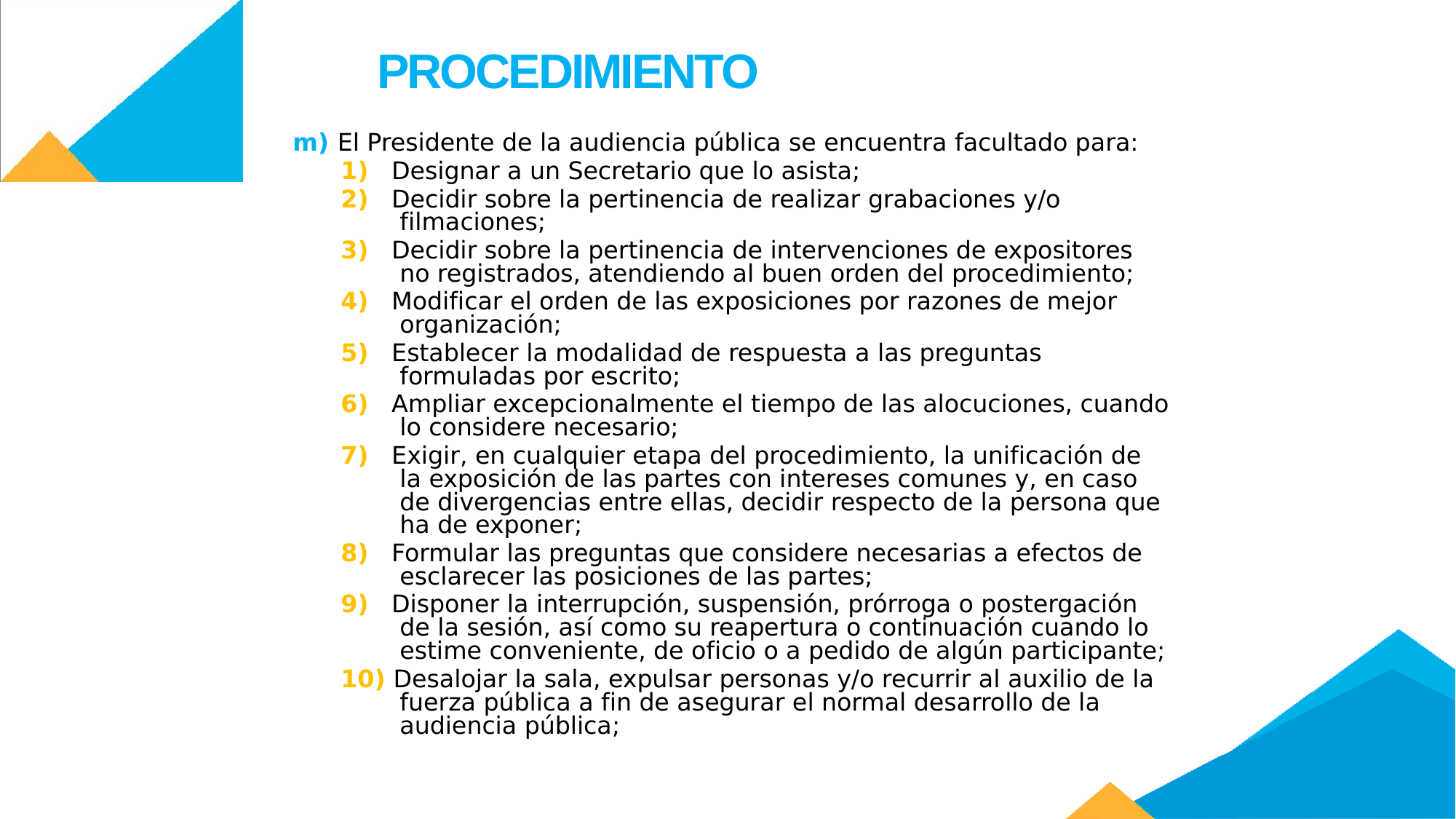

PROCEDIMIENTO
m) El Presidente de la audiencia pública se encuentra facultado para:
1)   Designar a un Secretario que lo asista;
2)   Decidir sobre la pertinencia de realizar grabaciones y/o filmaciones;
3)   Decidir sobre la pertinencia de intervenciones de expositores no registrados, atendiendo al buen orden del procedimiento;
4)   Modificar el orden de las exposiciones por razones de mejor organización;
5)   Establecer la modalidad de respuesta a las preguntas   formuladas por escrito;
6)   Ampliar excepcionalmente el tiempo de las alocuciones, cuando lo considere necesario;
7)   Exigir, en cualquier etapa del procedimiento, la unificación de la exposición de las partes con intereses comunes y, en caso de divergencias entre ellas, decidir respecto de la persona que ha de exponer;
8)   Formular las preguntas que considere necesarias a efectos de esclarecer las posiciones de las partes;
9)   Disponer la interrupción, suspensión, prórroga o postergación de la sesión, así como su reapertura o continuación cuando lo estime conveniente, de oficio o a pedido de algún participante;
10) Desalojar la sala, expulsar personas y/o recurrir al auxilio de la fuerza pública a fin de asegurar el normal desarrollo de la audiencia pública;